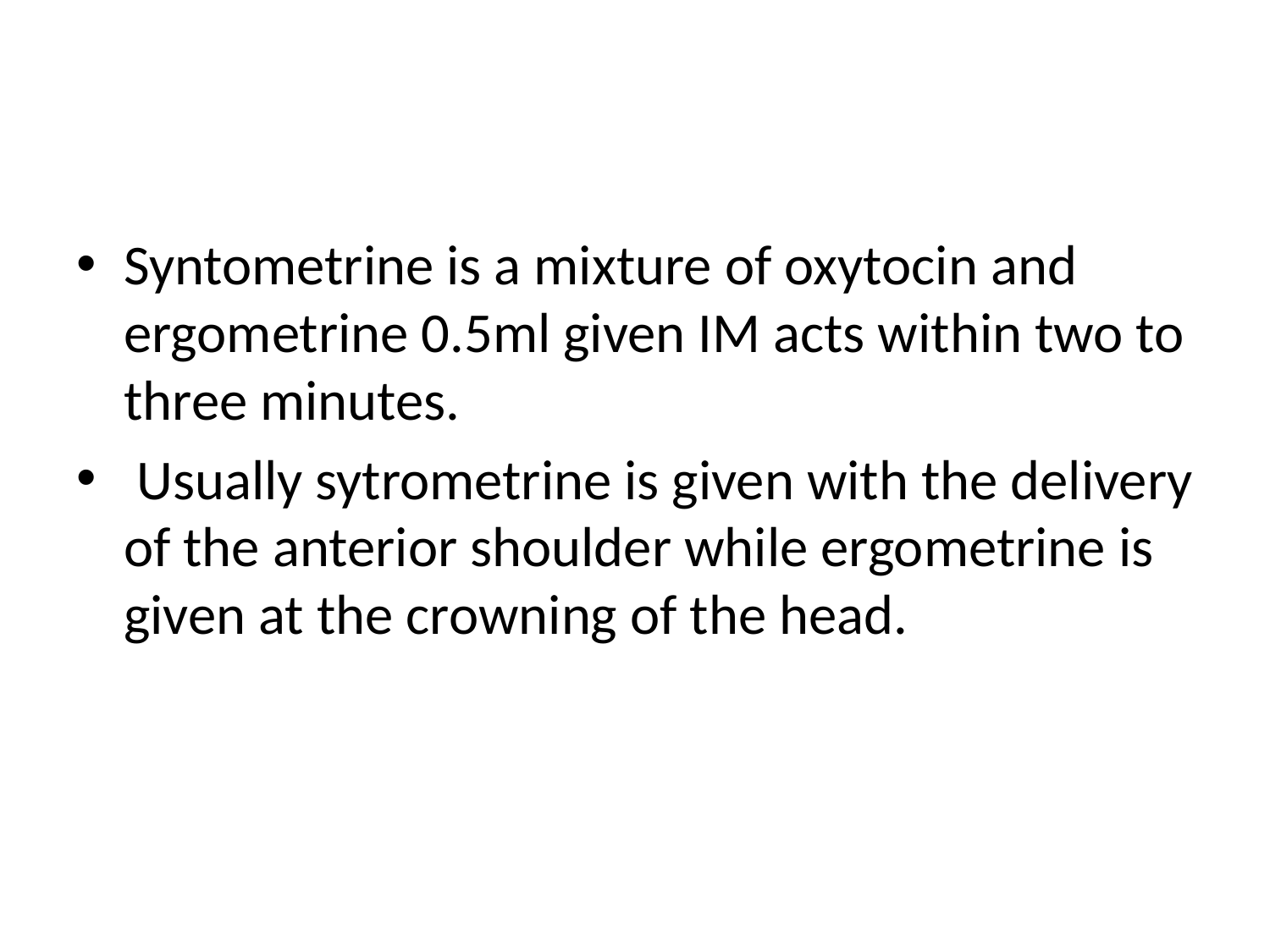

#
Syntometrine is a mixture of oxytocin and ergometrine 0.5ml given IM acts within two to three minutes.
 Usually sytrometrine is given with the delivery of the anterior shoulder while ergometrine is given at the crowning of the head.